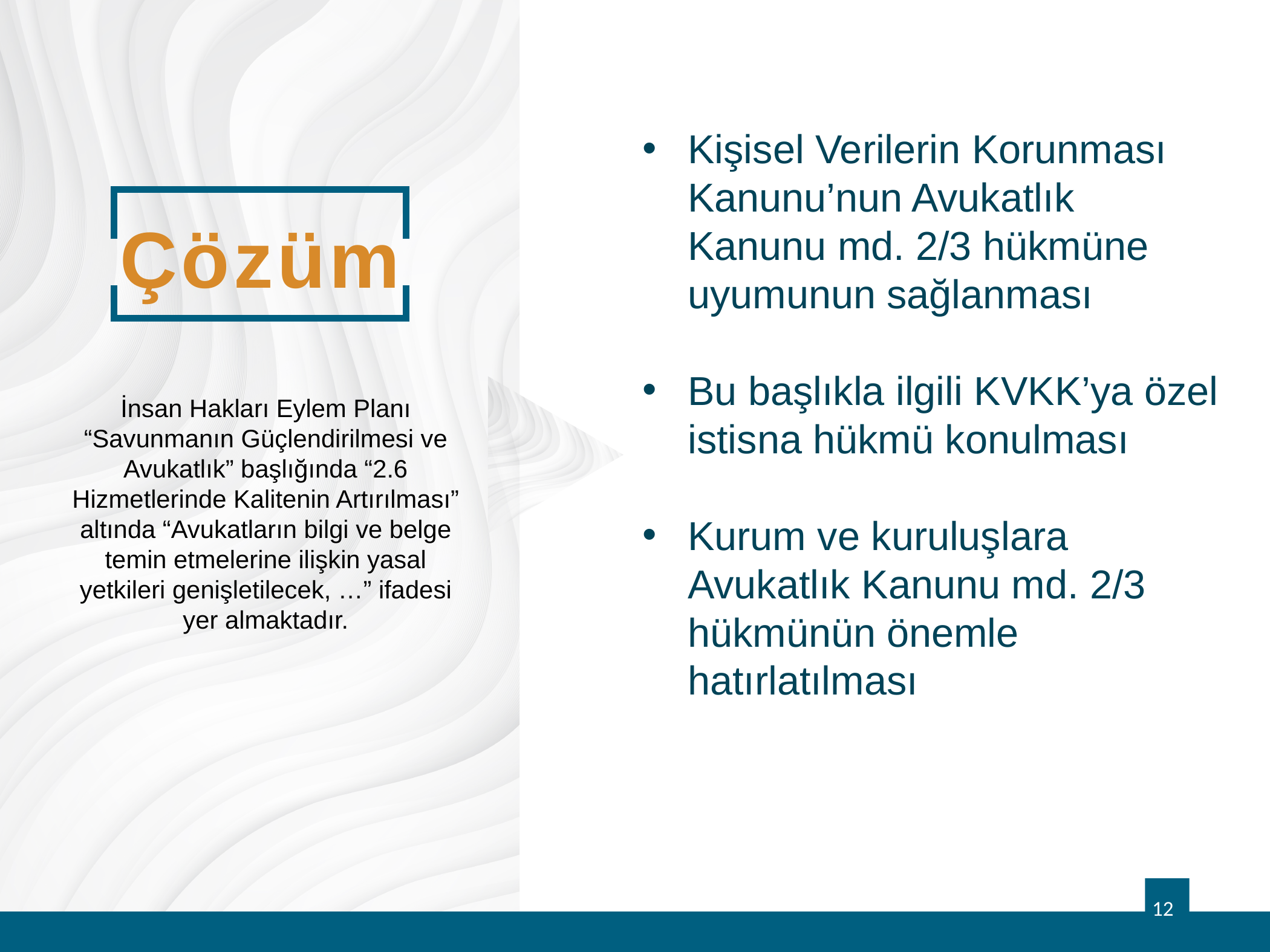

Kişisel Verilerin Korunması Kanunu’nun Avukatlık Kanunu md. 2/3 hükmüne uyumunun sağlanması

Bu başlıkla ilgili KVKK’ya özel istisna hükmü konulması

Kurum ve kuruluşlara Avukatlık Kanunu md. 2/3 hükmünün önemle hatırlatılması

# Çözüm
İnsan Hakları Eylem Planı “Savunmanın Güçlendirilmesi ve Avukatlık” başlığında “2.6 Hizmetlerinde Kalitenin Artırılması” altında “Avukatların bilgi ve belge temin etmelerine ilişkin yasal yetkileri genişletilecek, …” ifadesi yer almaktadır.

12